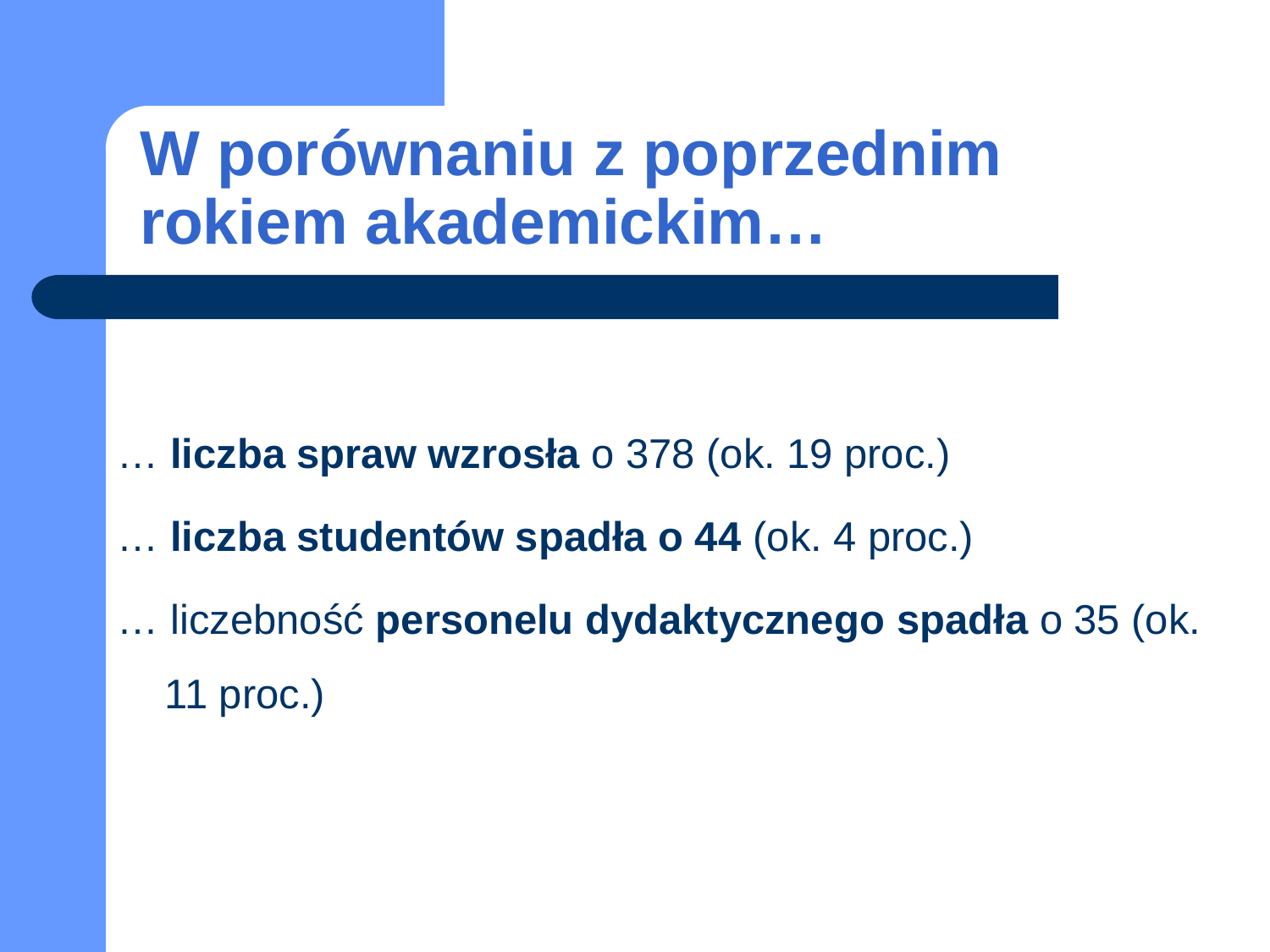

# W porównaniu z poprzednim rokiem akademickim…
… liczba spraw wzrosła o 378 (ok. 19 proc.)
… liczba studentów spadła o 44 (ok. 4 proc.)
… liczebność personelu dydaktycznego spadła o 35 (ok. 11 proc.)